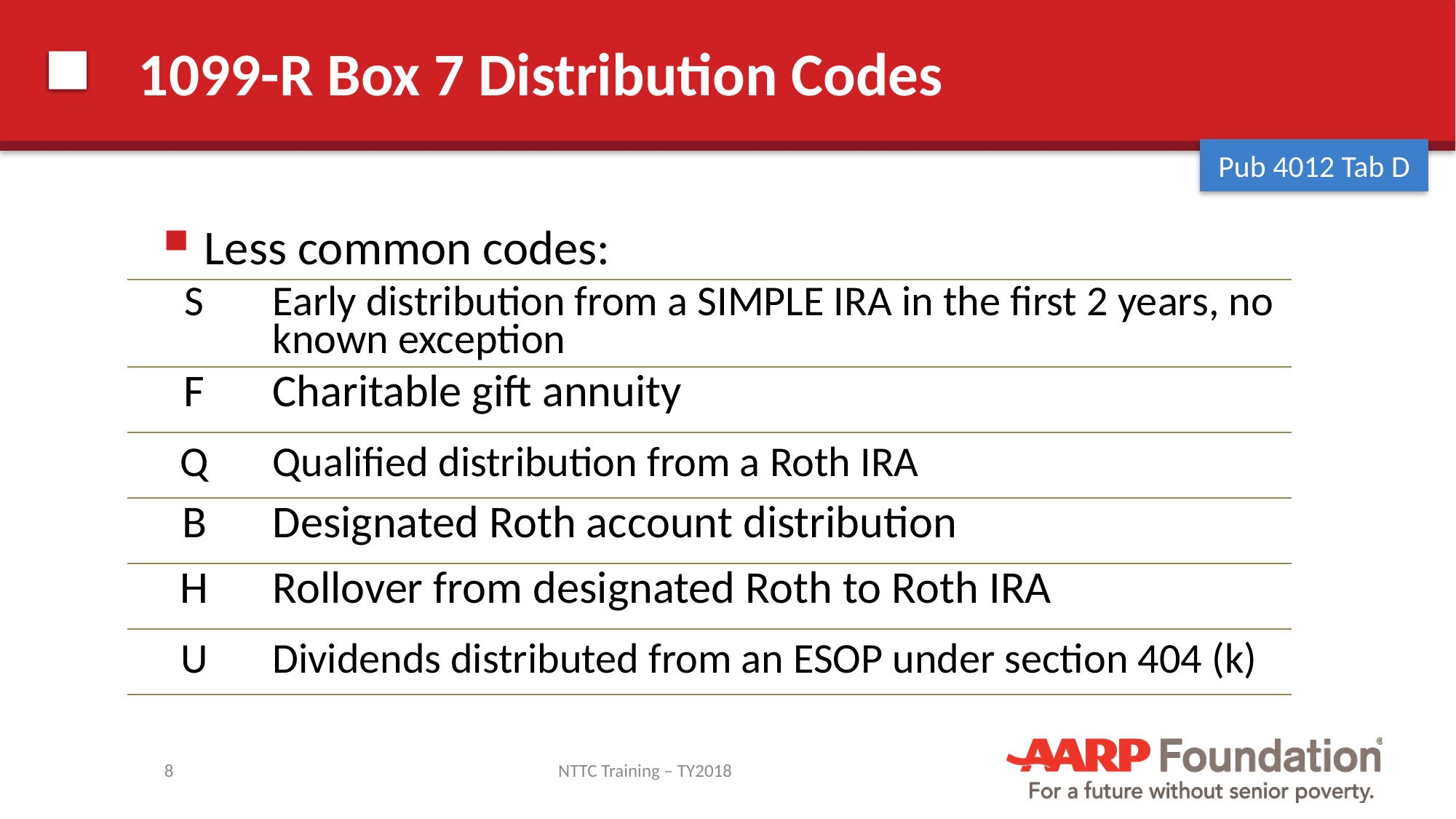

# 1099-R Box 7 Distribution Codes
Pub 4012 Tab D
Less common codes:
| S | Early distribution from a SIMPLE IRA in the first 2 years, no known exception |
| --- | --- |
| F | Charitable gift annuity |
| Q | Qualified distribution from a Roth IRA |
| B | Designated Roth account distribution |
| H | Rollover from designated Roth to Roth IRA |
| U | Dividends distributed from an ESOP under section 404 (k) |
8
NTTC Training – TY2018